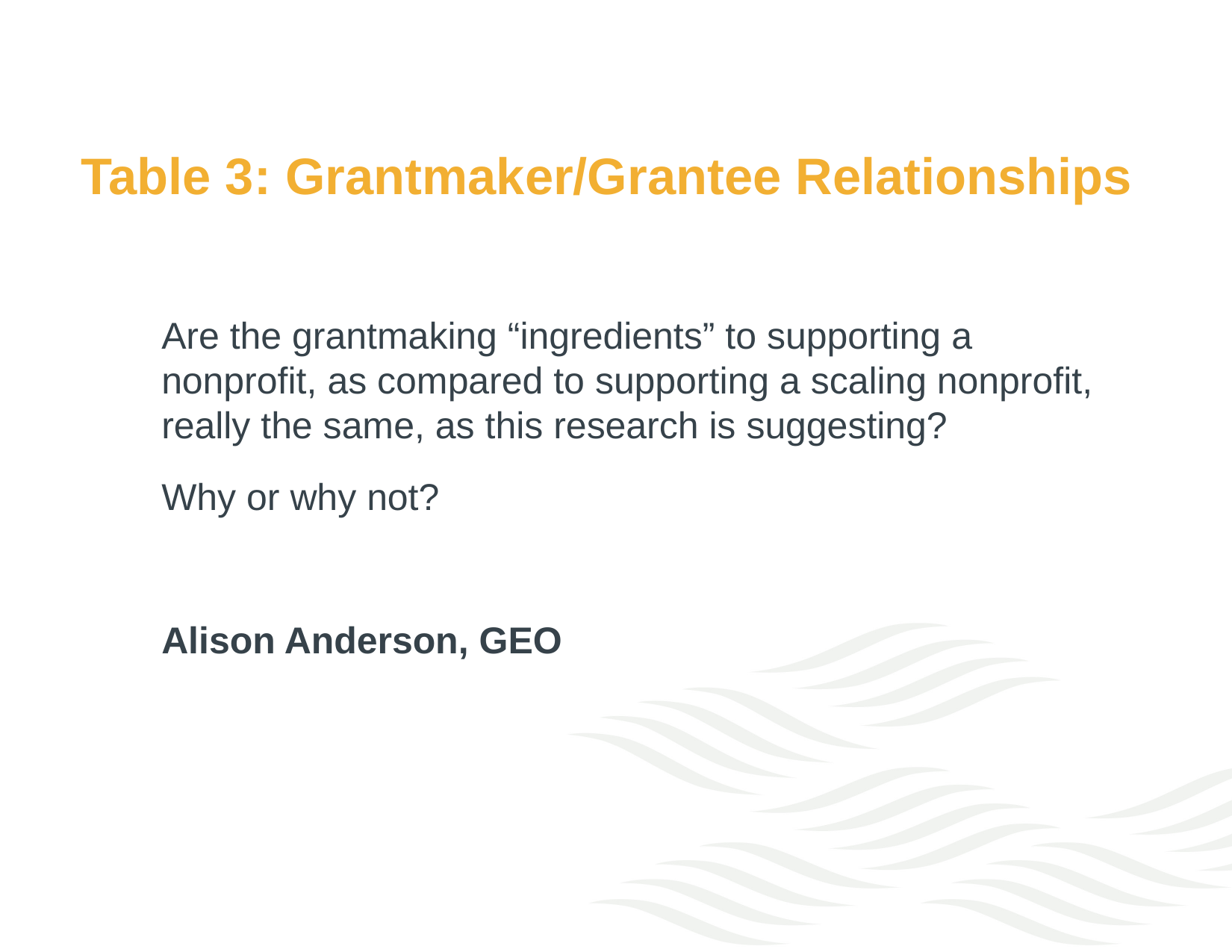

# Table 3: Grantmaker/Grantee Relationships
Are the grantmaking “ingredients” to supporting a nonprofit, as compared to supporting a scaling nonprofit, really the same, as this research is suggesting?
Why or why not?

Alison Anderson, GEO